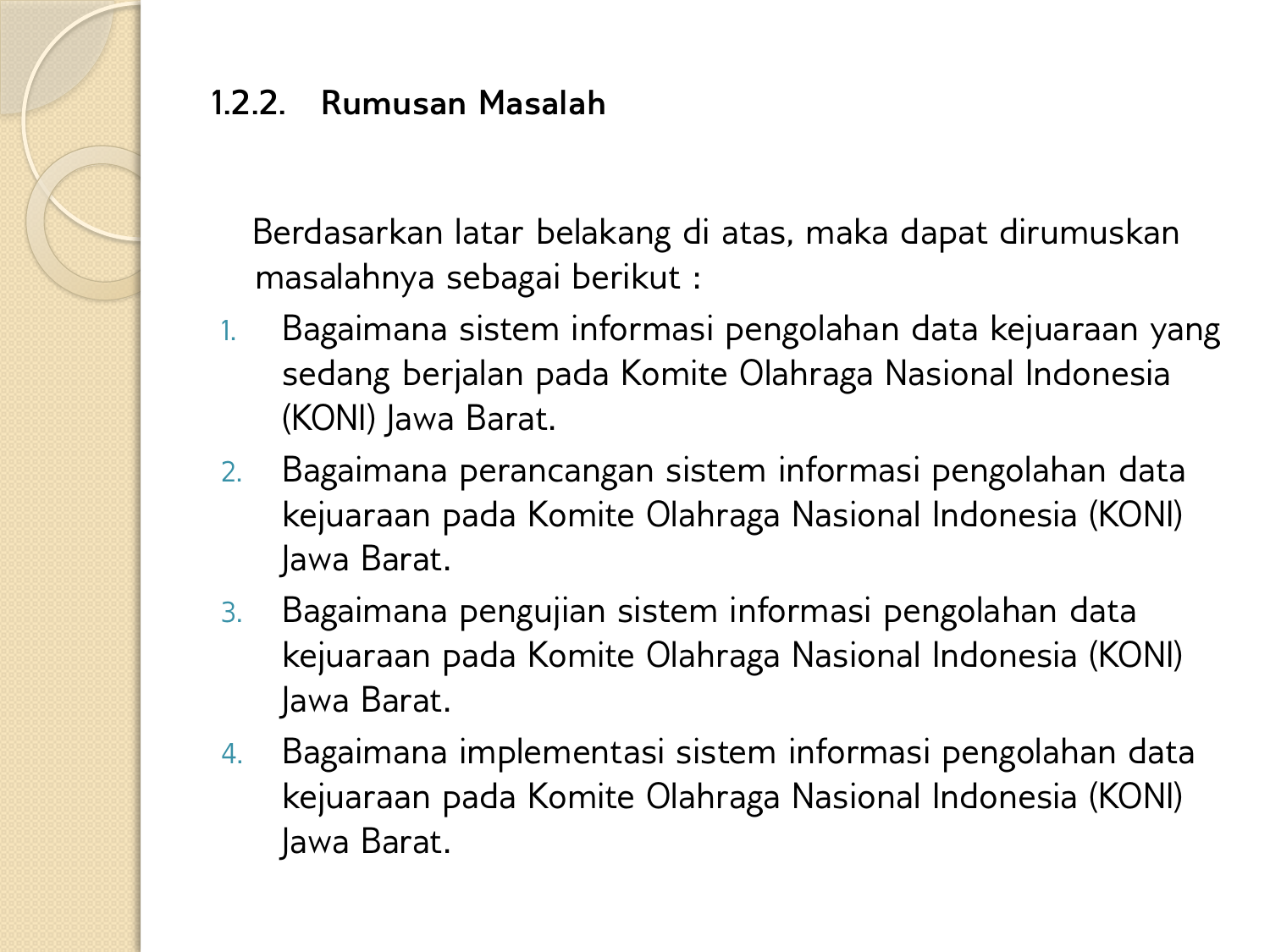

# 1.2.2.   Rumusan Masalah
Berdasarkan latar belakang di atas, maka dapat dirumuskan masalahnya sebagai berikut :
Bagaimana sistem informasi pengolahan data kejuaraan yang sedang berjalan pada Komite Olahraga Nasional Indonesia (KONI) Jawa Barat.
Bagaimana perancangan sistem informasi pengolahan data kejuaraan pada Komite Olahraga Nasional Indonesia (KONI) Jawa Barat.
Bagaimana pengujian sistem informasi pengolahan data kejuaraan pada Komite Olahraga Nasional Indonesia (KONI) Jawa Barat.
Bagaimana implementasi sistem informasi pengolahan data kejuaraan pada Komite Olahraga Nasional Indonesia (KONI) Jawa Barat.